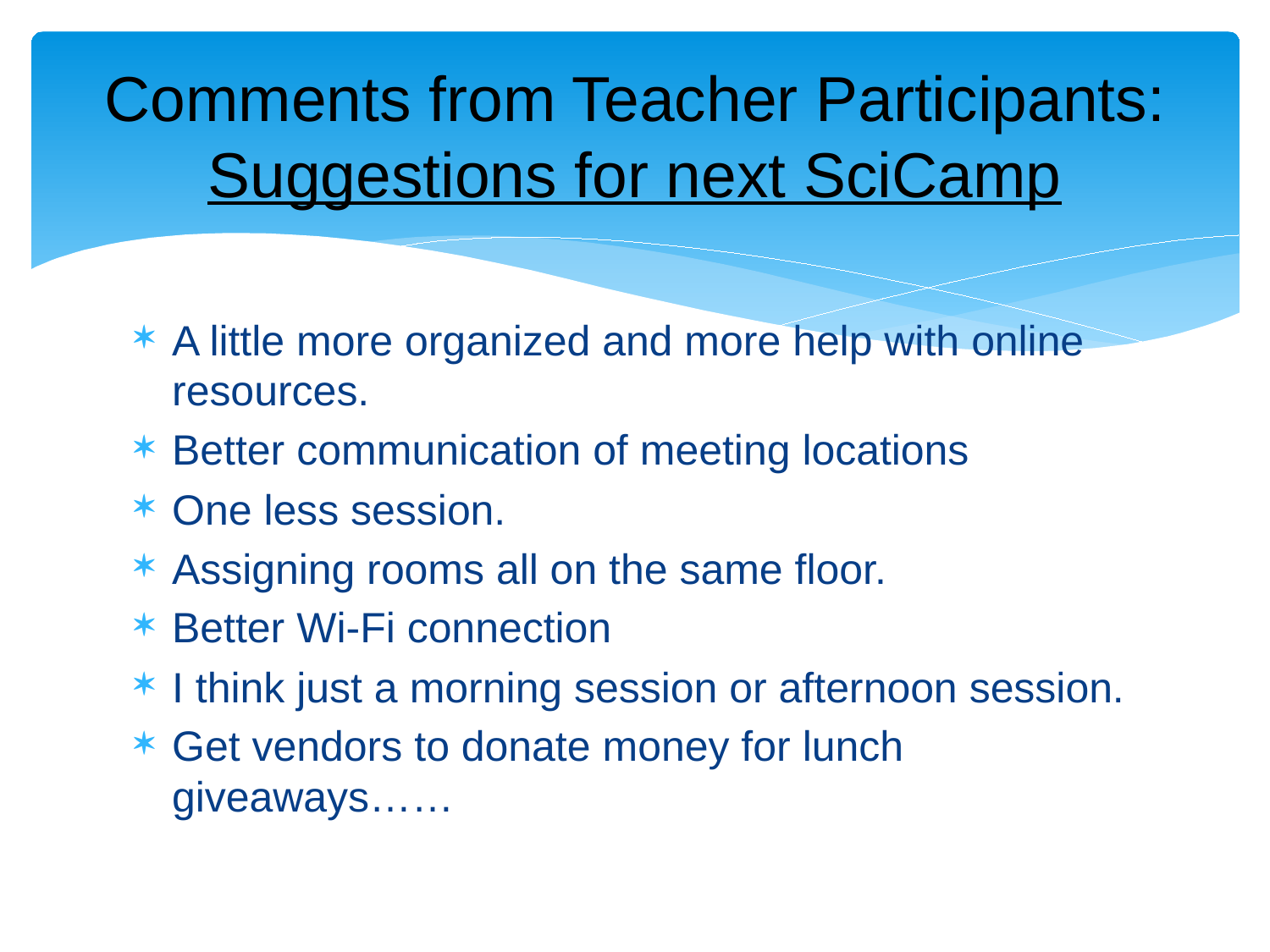

# Comments from Teacher Participants: Suggestions for next SciCamp
A little more organized and more help with online resources.
Better communication of meeting locations
One less session.
Assigning rooms all on the same floor.
Better Wi-Fi connection
I think just a morning session or afternoon session.
Get vendors to donate money for lunch giveaways……